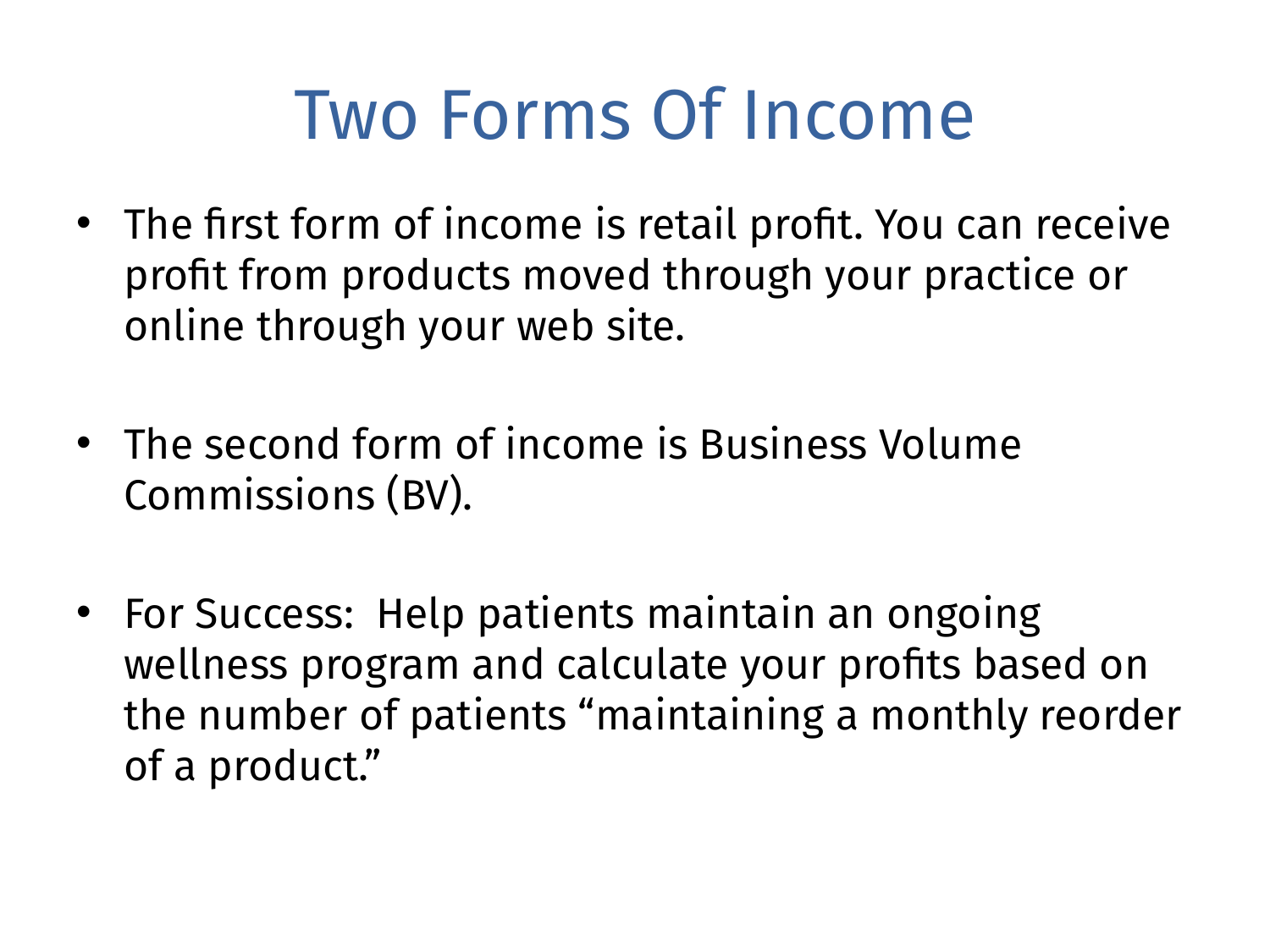

# Two Forms Of Income
The first form of income is retail profit. You can receive profit from products moved through your practice or online through your web site.

The second form of income is Business Volume Commissions (BV).

For Success:  Help patients maintain an ongoing wellness program and calculate your profits based on the number of patients “maintaining a monthly reorder of a product.”